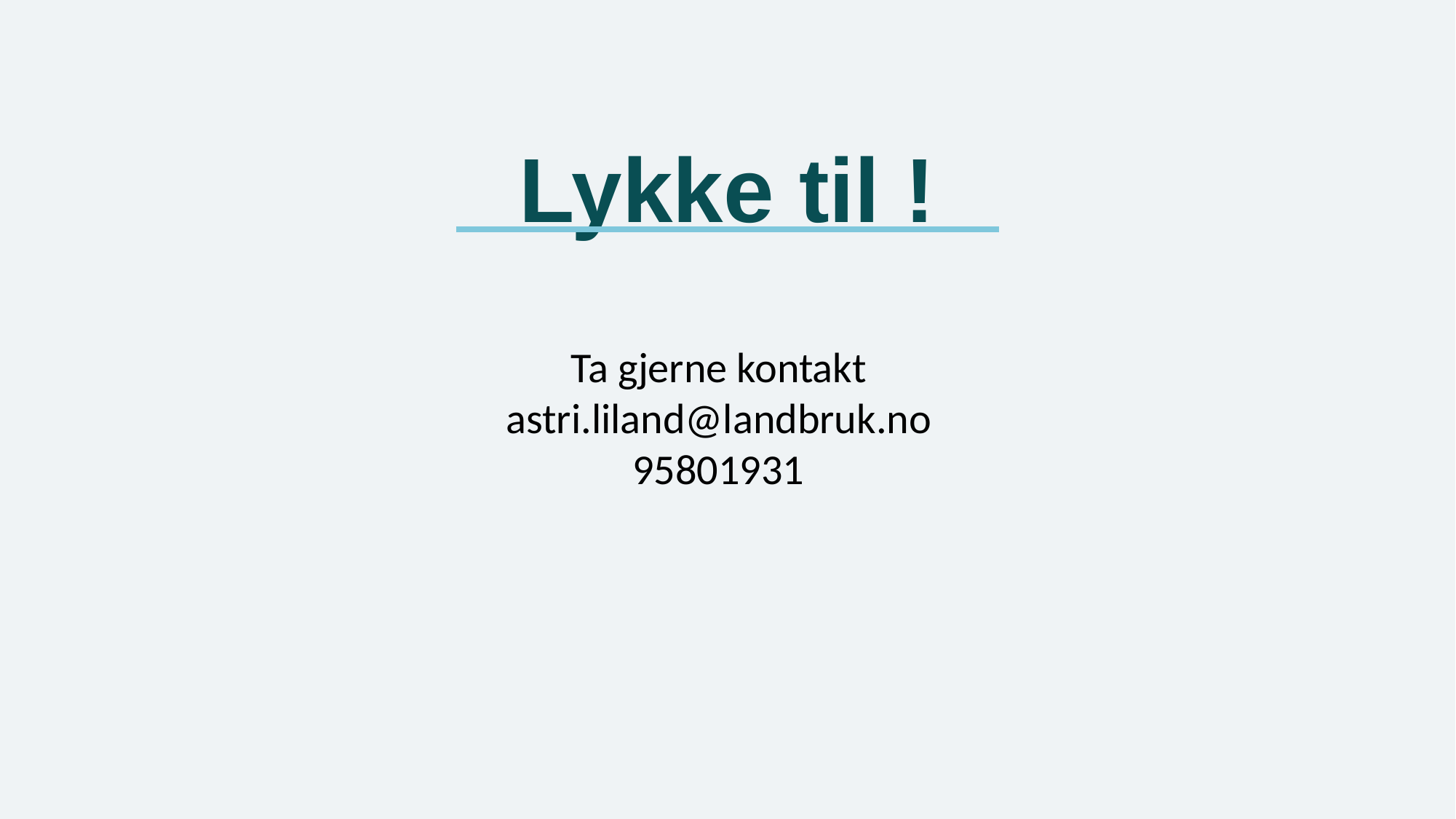

# Lykke til !
Ta gjerne kontakt astri.liland@landbruk.no
95801931